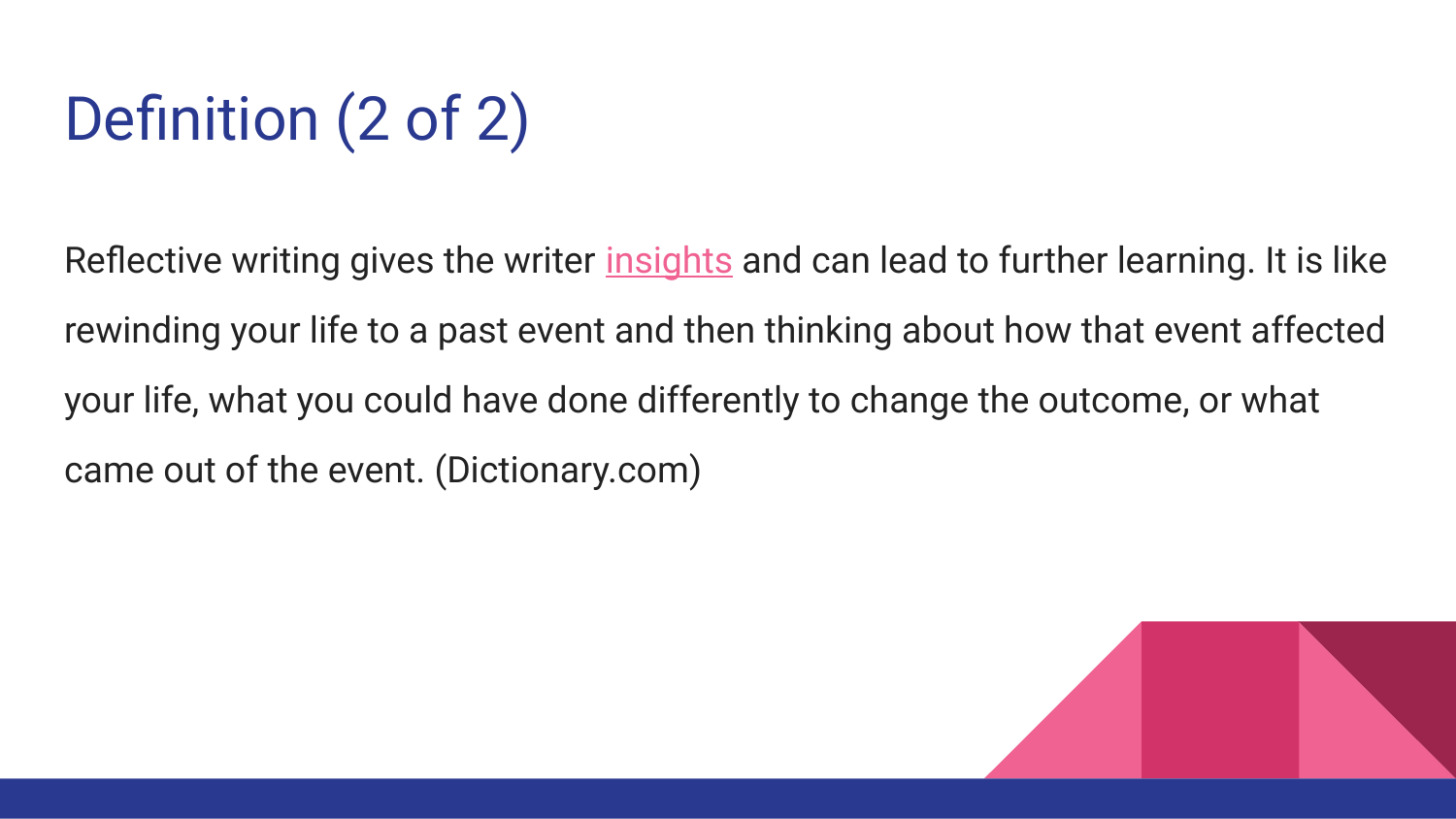

# Definition (2 of 2)
Reflective writing gives the writer insights and can lead to further learning. It is like rewinding your life to a past event and then thinking about how that event affected your life, what you could have done differently to change the outcome, or what came out of the event. (Dictionary.com)